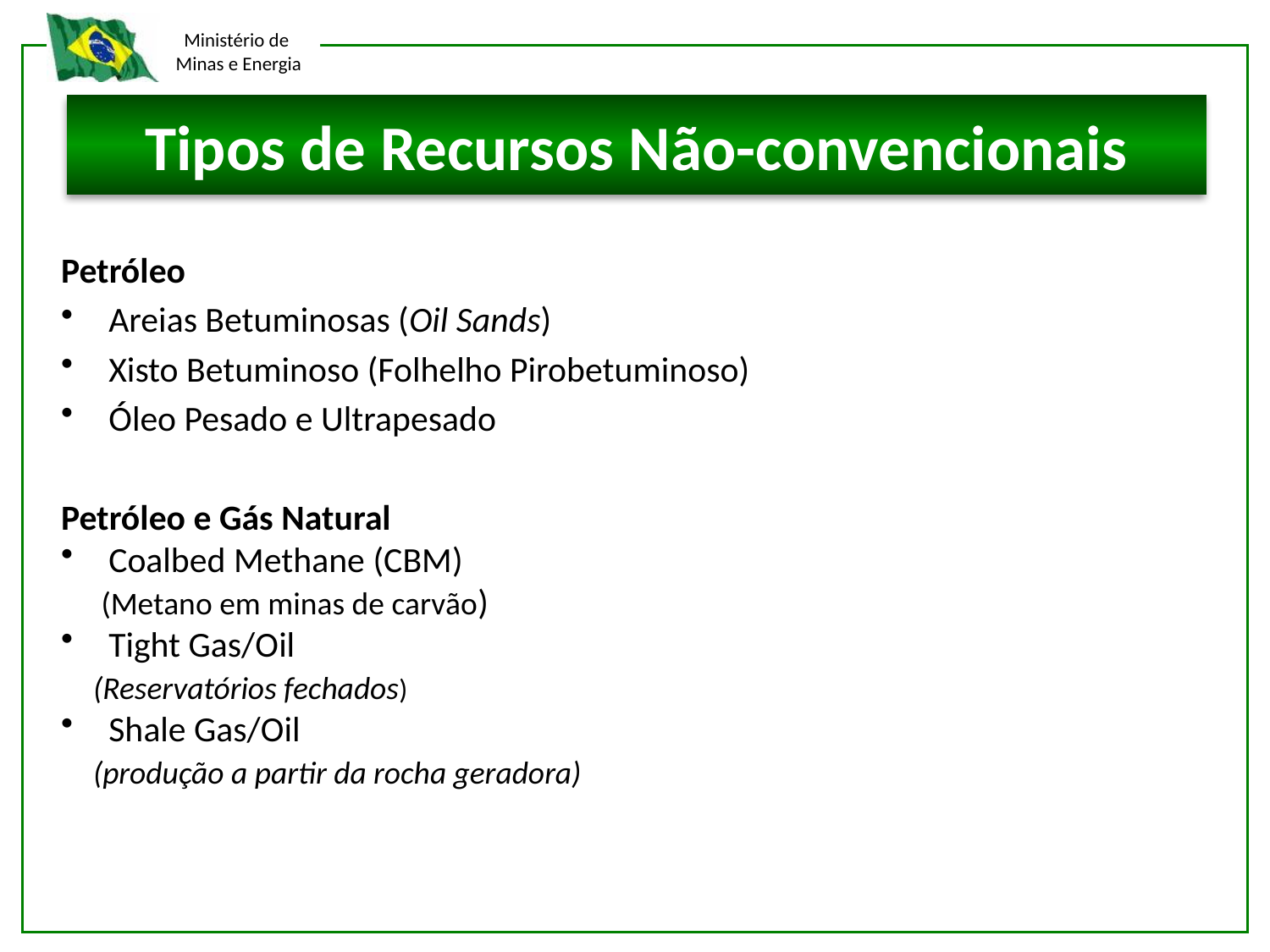

# Tipos de Recursos Não-convencionais

Petróleo
Areias Betuminosas (Oil Sands)
Xisto Betuminoso (Folhelho Pirobetuminoso)
Óleo Pesado e Ultrapesado

Petróleo e Gás Natural
Coalbed Methane (CBM)
     (Metano em minas de carvão)
Tight Gas/Oil
    (Reservatórios fechados)
Shale Gas/Oil
    (produção a partir da rocha geradora)